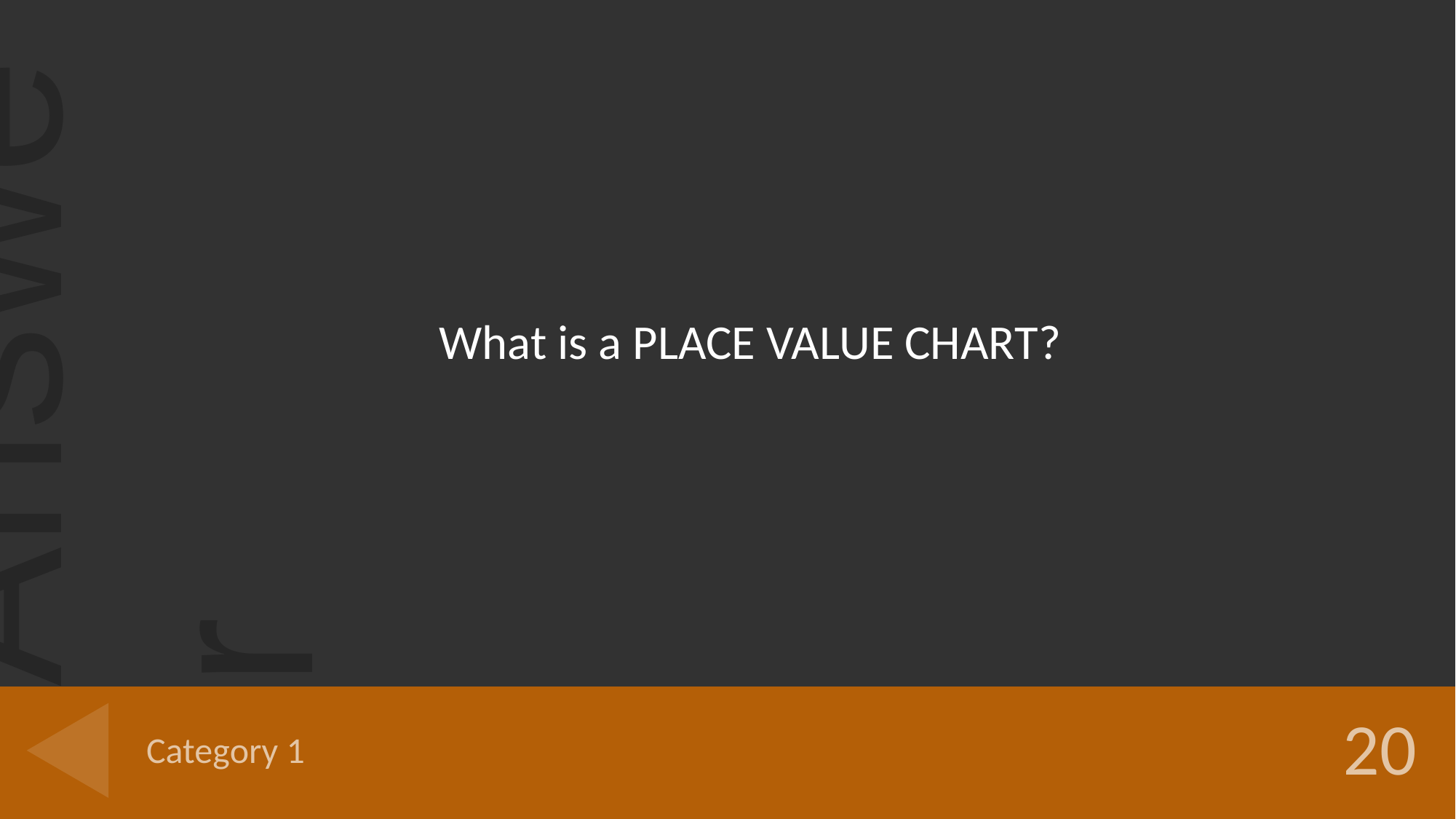

What is a PLACE VALUE CHART?
# Category 1
20